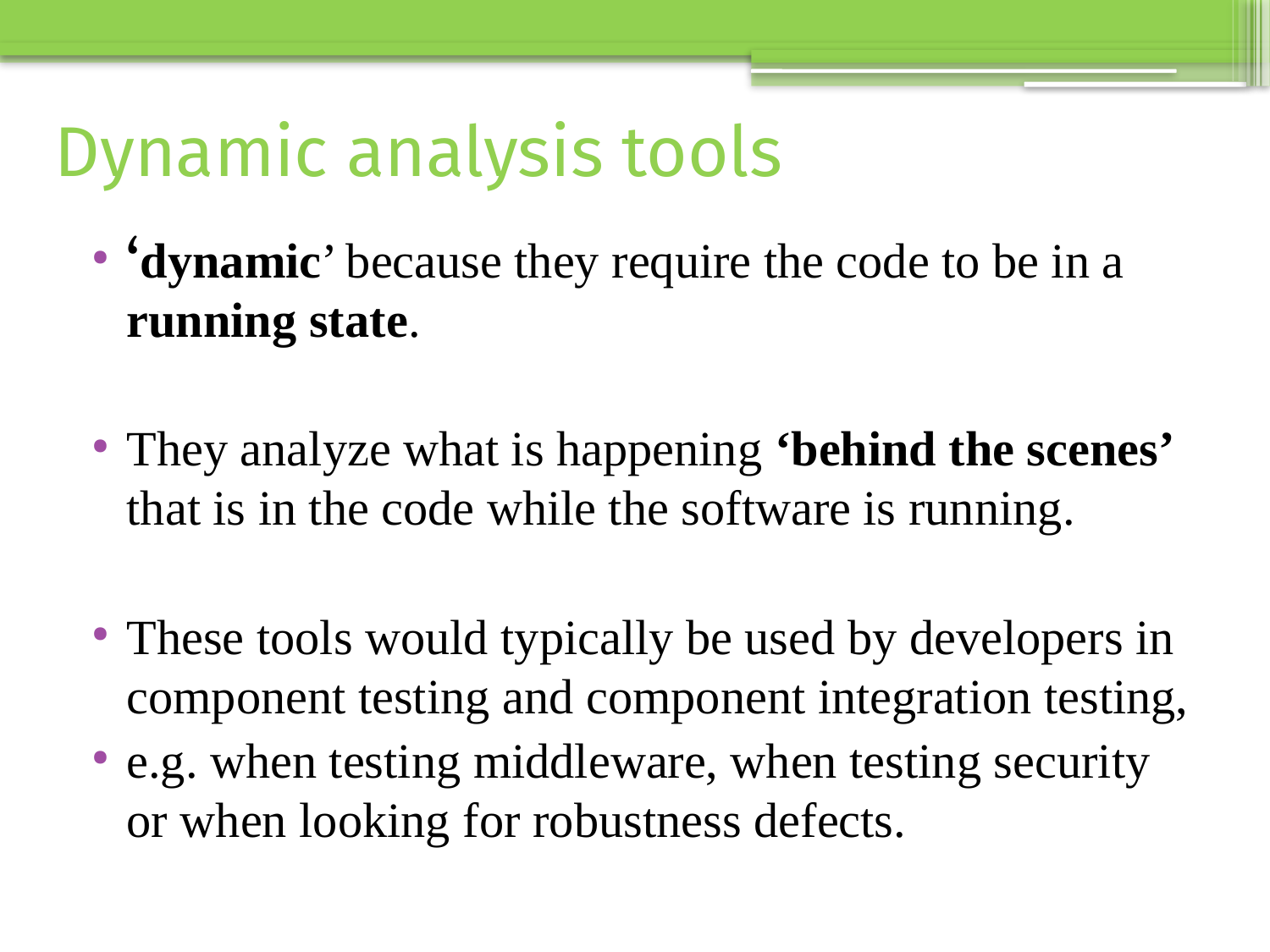

# Dynamic analysis tools
‘dynamic’ because they require the code to be in a running state.

They analyze what is happening ‘behind the scenes’ that is in the code while the software is running.

These tools would typically be used by developers in component testing and component integration testing,
e.g. when testing middleware, when testing security or when looking for robustness defects.